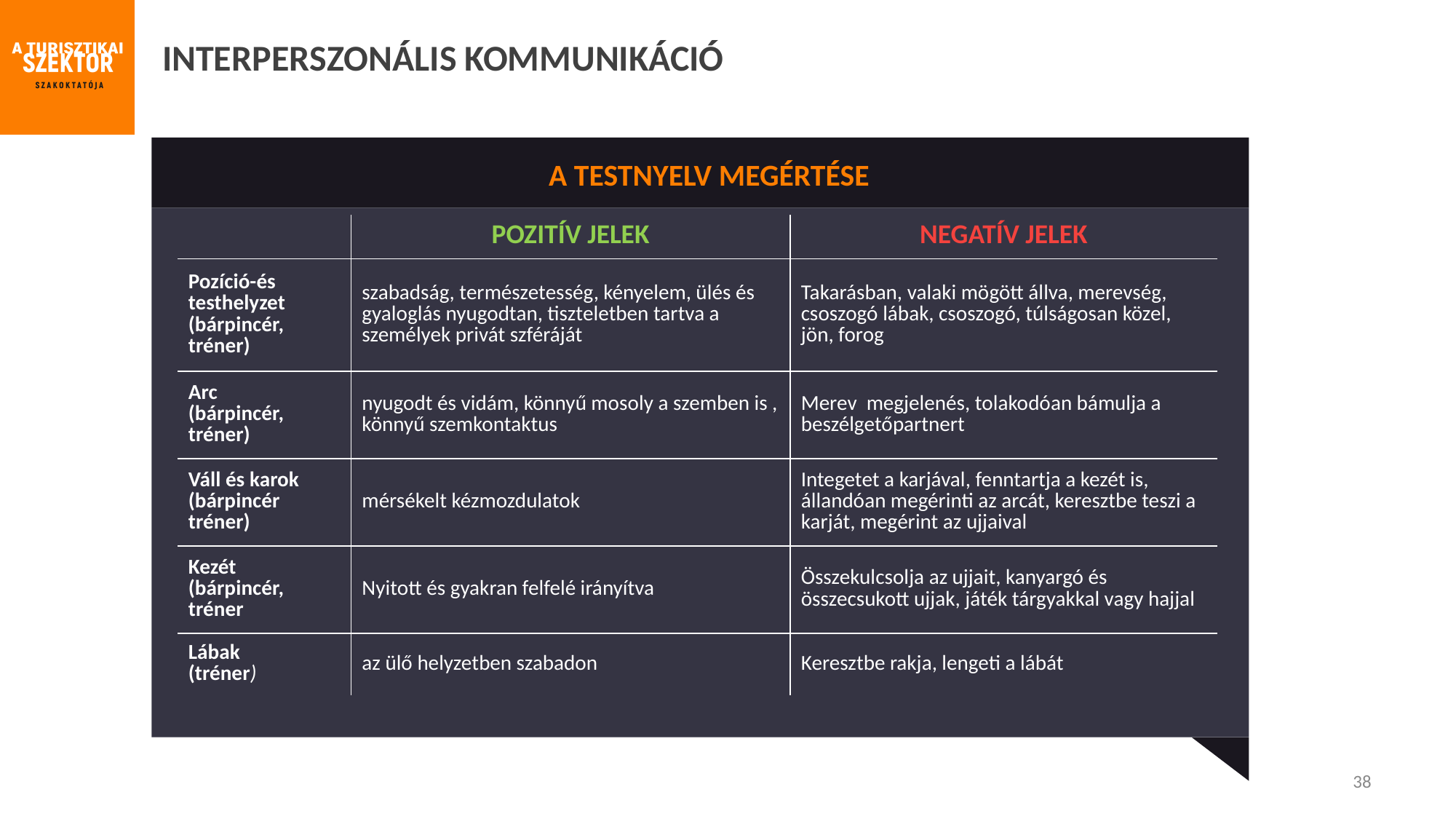

INTERPERSZONÁLIS KOMMUNIKÁCIÓ

A TESTNYELV MEGÉRTÉSE
|  | POZITÍV JELEK | NEGATÍV JELEK |
| --- | --- | --- |
| Pozíció-és testhelyzet (bárpincér, tréner) | szabadság, természetesség, kényelem, ülés és gyaloglás nyugodtan, tiszteletben tartva a személyek privát szféráját | Takarásban, valaki mögött állva, merevség, csoszogó lábak, csoszogó, túlságosan közel, jön, forog |
| Arc (bárpincér, tréner) | nyugodt és vidám, könnyű mosoly a szemben is , könnyű szemkontaktus | Merev megjelenés, tolakodóan bámulja a beszélgetőpartnert |
| Váll és karok (bárpincér tréner) | mérsékelt kézmozdulatok | Integetet a karjával, fenntartja a kezét is, állandóan megérinti az arcát, keresztbe teszi a karját, megérint az ujjaival |
| Kezét (bárpincér, tréner | Nyitott és gyakran felfelé irányítva | Összekulcsolja az ujjait, kanyargó és összecsukott ujjak, játék tárgyakkal vagy hajjal |
| Lábak (tréner) | az ülő helyzetben szabadon | Keresztbe rakja, lengeti a lábát |
38